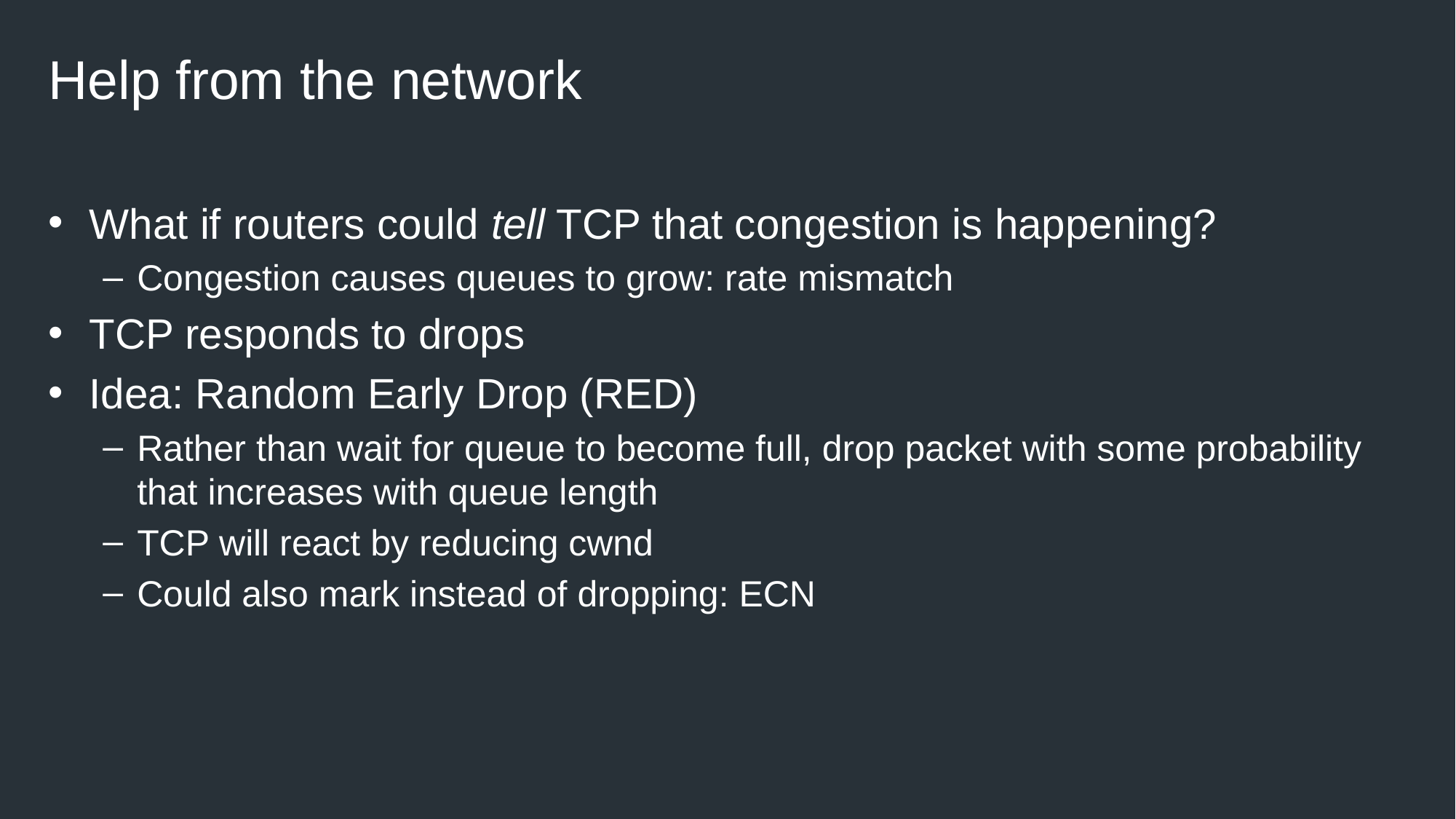

# Help from the network
What if routers could tell TCP that congestion is happening?
Congestion causes queues to grow: rate mismatch
TCP responds to drops
Idea: Random Early Drop (RED)
Rather than wait for queue to become full, drop packet with some probability that increases with queue length
TCP will react by reducing cwnd
Could also mark instead of dropping: ECN